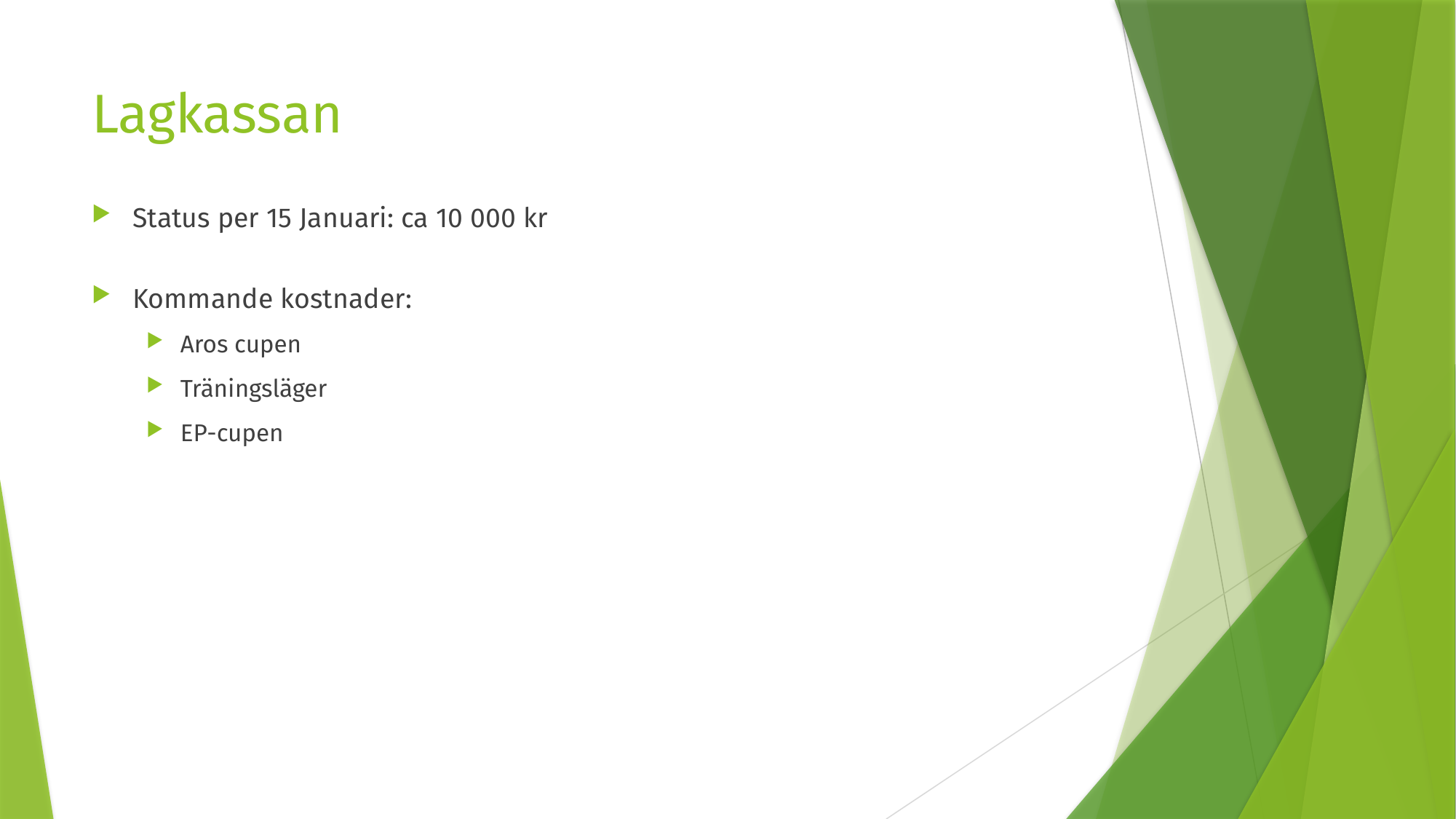

# Lagkassan
Status per 15 Januari: ca 10 000 kr
Kommande kostnader:
Aros cupen
Träningsläger
EP-cupen